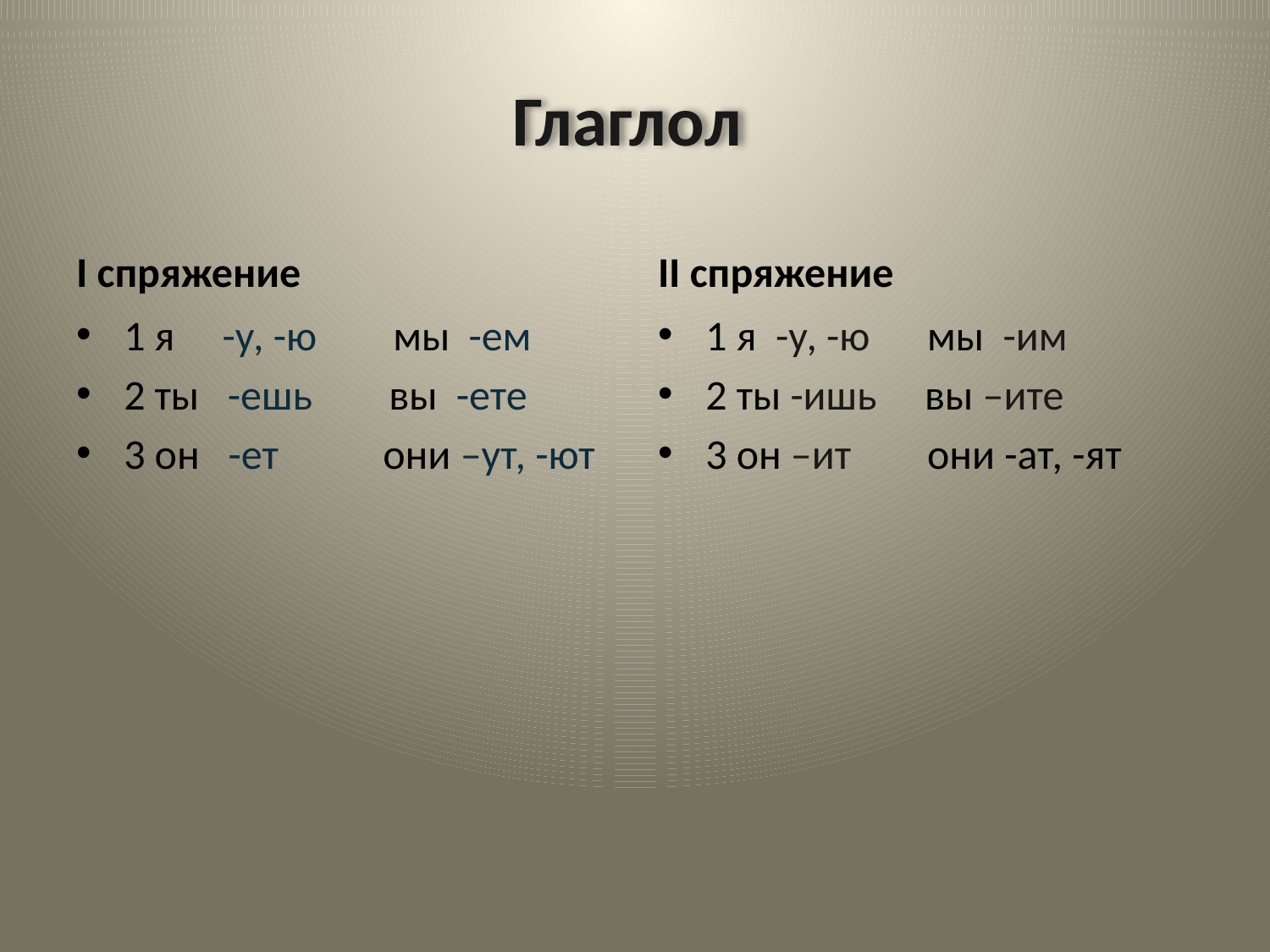

# Глаглол
I спряжение
II спряжение
1 я     -у, -ю        мы  -ем
2 ты   -ешь        вы  -ете
3 он   -ет           они –ут, -ют
1 я  -у, -ю      мы  -им
2 ты -ишь     вы –ите
3 он –ит        они -ат, -ят